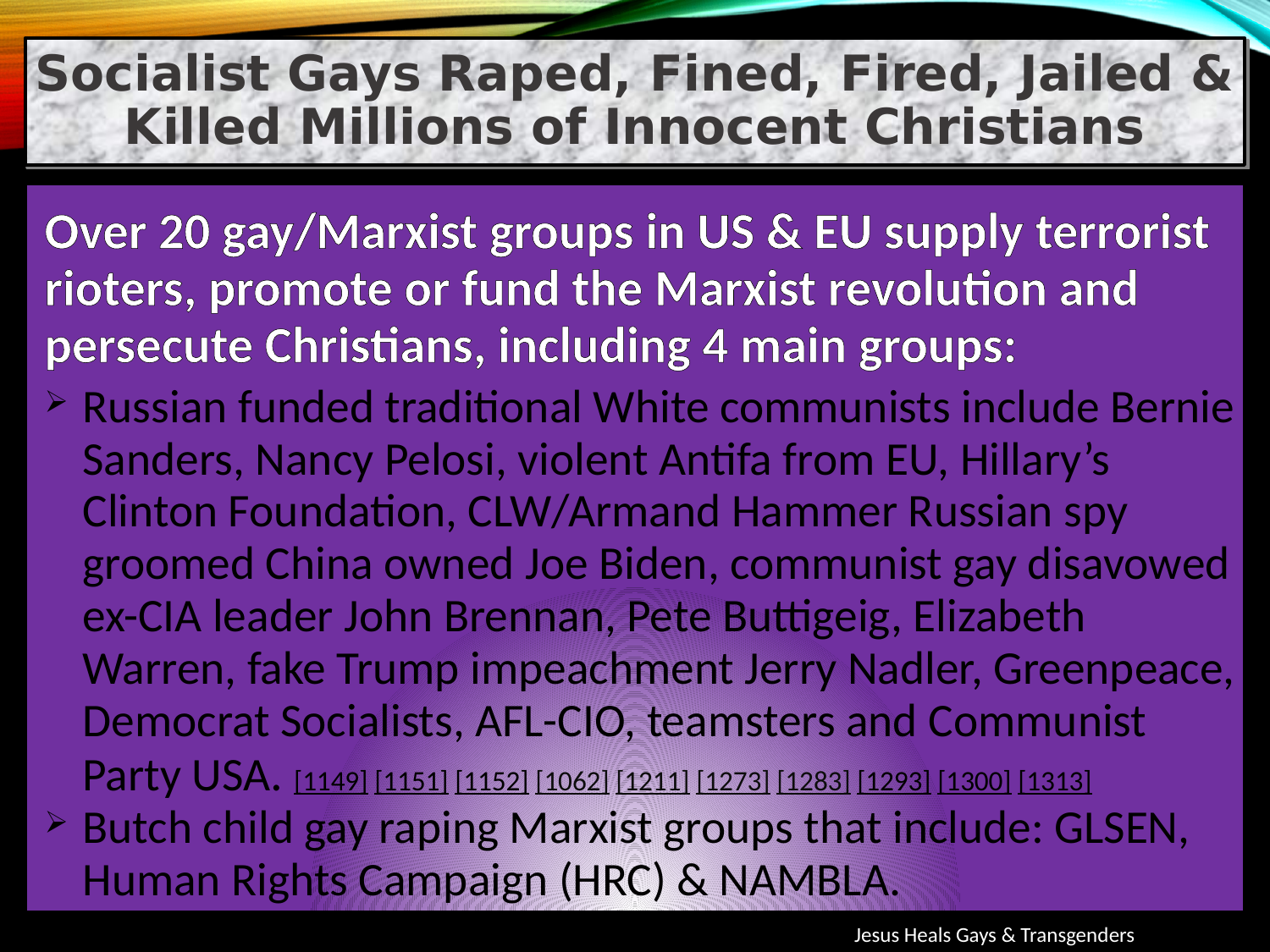

Socialist Gays Raped, Fined, Fired, Jailed & Killed Millions of Innocent Christians
Over 20 gay/Marxist groups in US & EU supply terrorist rioters, promote or fund the Marxist revolution and persecute Christians, including 4 main groups:
Russian funded traditional White communists include Bernie Sanders, Nancy Pelosi, violent Antifa from EU, Hillary’s Clinton Foundation, CLW/Armand Hammer Russian spy groomed China owned Joe Biden, communist gay disavowed ex-CIA leader John Brennan, Pete Buttigeig, Elizabeth Warren, fake Trump impeachment Jerry Nadler, Greenpeace, Democrat Socialists, AFL-CIO, teamsters and Communist Party USA. [1149] [1151] [1152] [1062] [1211] [1273] [1283] [1293] [1300] [1313]
Butch child gay raping Marxist groups that include: GLSEN, Human Rights Campaign (HRC) & NAMBLA.
Jesus Heals Gays & Transgenders